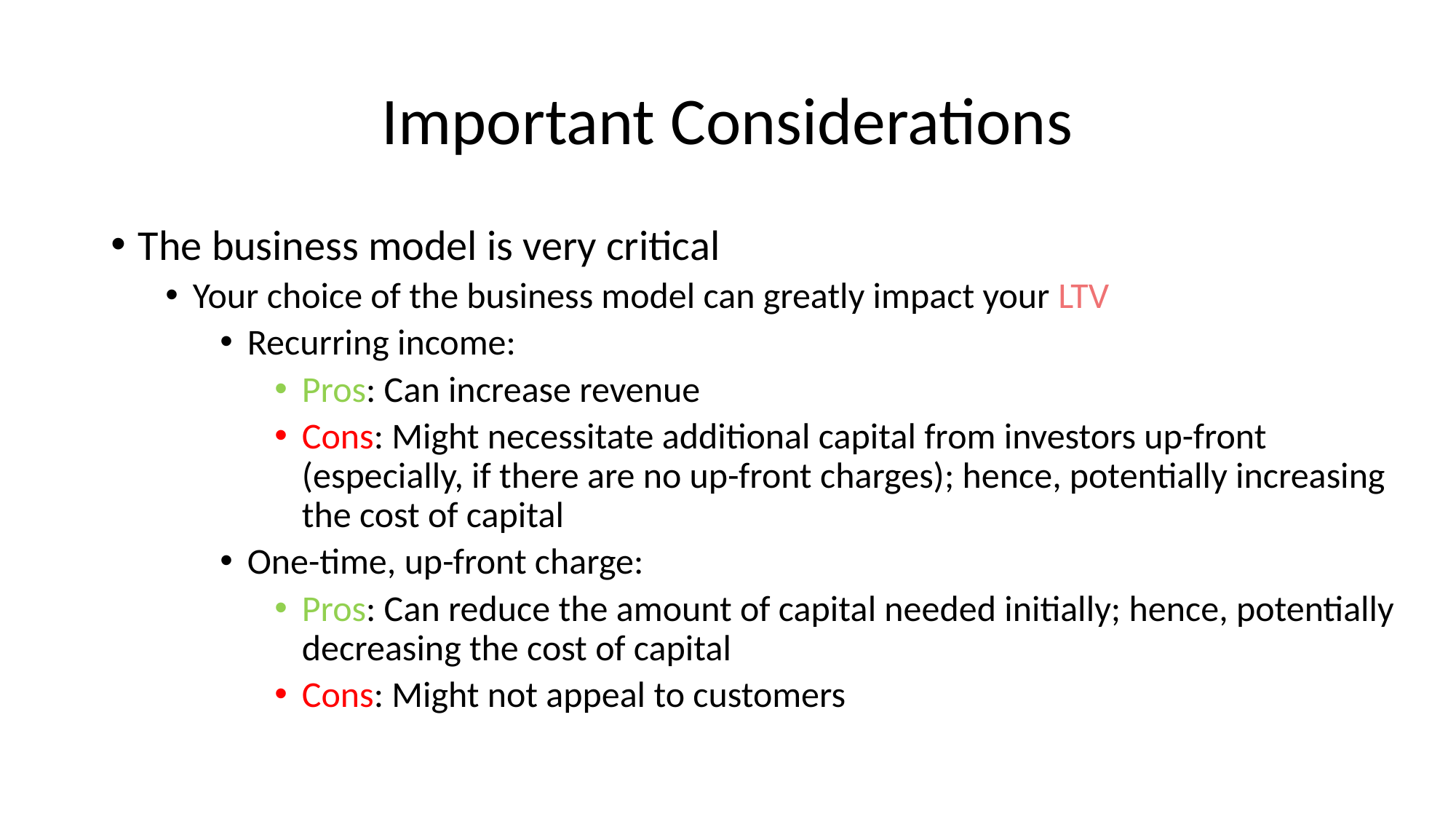

# Important Considerations
The business model is very critical
Your choice of the business model can greatly impact your LTV
Recurring income:
Pros: Can increase revenue
Cons: Might necessitate additional capital from investors up-front (especially, if there are no up-front charges); hence, potentially increasing the cost of capital
One-time, up-front charge:
Pros: Can reduce the amount of capital needed initially; hence, potentially decreasing the cost of capital
Cons: Might not appeal to customers